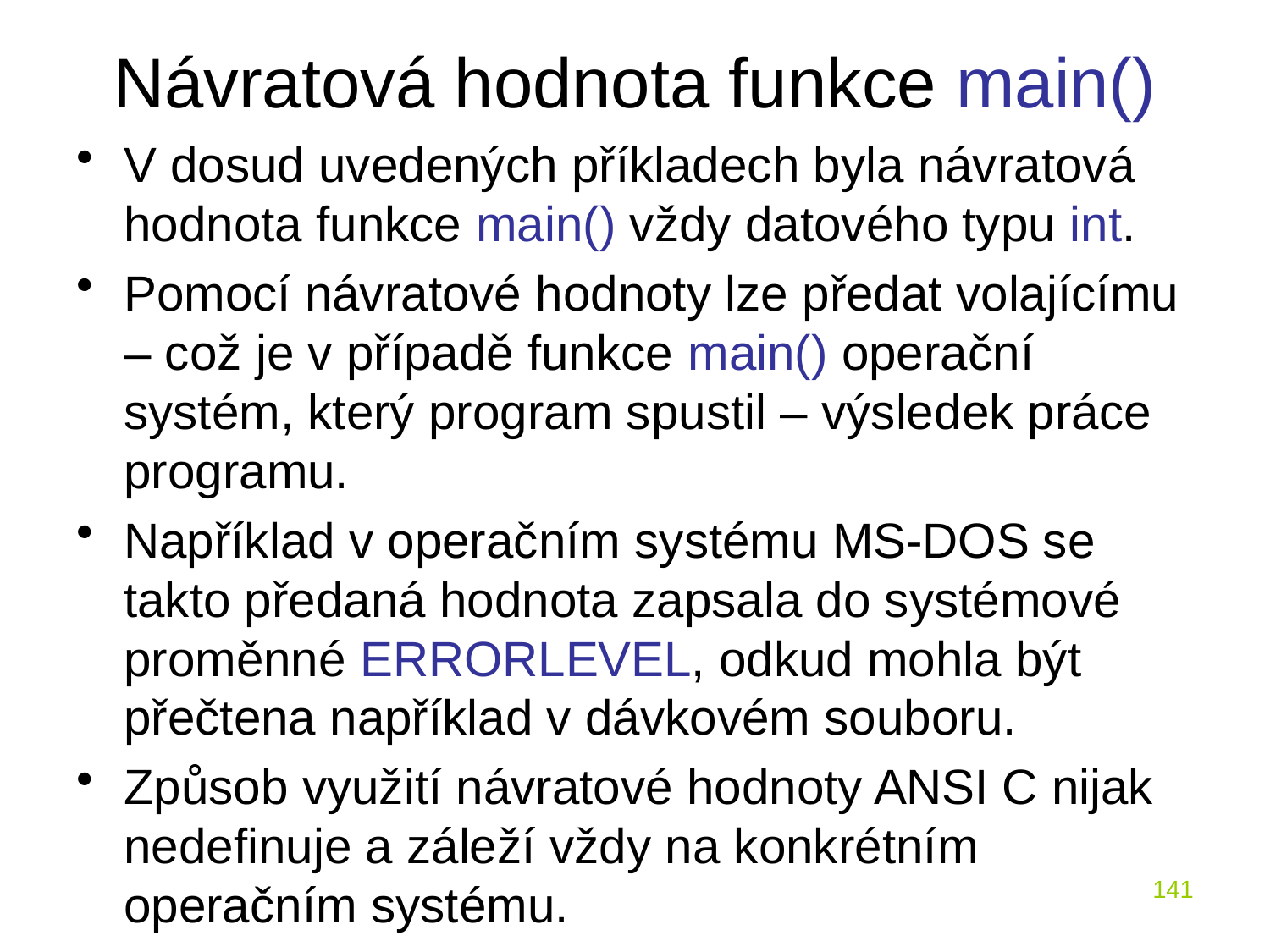

# Návratová hodnota funkce main()
V dosud uvedených příkladech byla návratová hodnota funkce main() vždy datového typu int.
Pomocí návratové hodnoty lze předat volajícímu – což je v případě funkce main() operační systém, který program spustil – výsledek práce programu.
Například v operačním systému MS-DOS se takto předaná hodnota zapsala do systémové proměnné ERRORLEVEL, odkud mohla být přečtena například v dávkovém souboru.
Způsob využití návratové hodnoty ANSI C nijak nedefinuje a záleží vždy na konkrétním operačním systému.
141